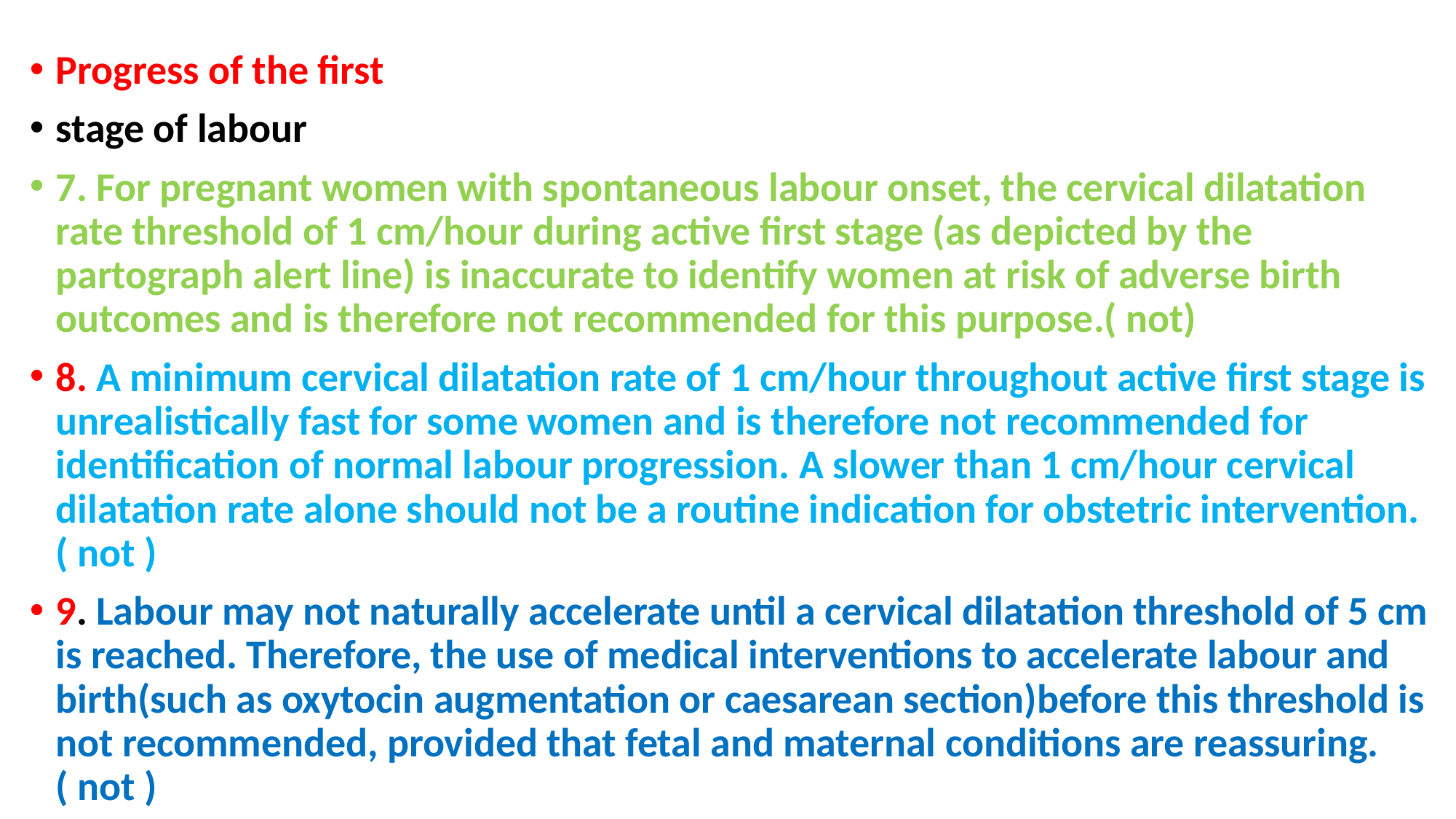

Progress of the first
stage of labour
7. For pregnant women with spontaneous labour onset, the cervical dilatation rate threshold of 1 cm/hour during active first stage (as depicted by the partograph alert line) is inaccurate to identify women at risk of adverse birth outcomes and is therefore not recommended for this purpose.( not)
8. A minimum cervical dilatation rate of 1 cm/hour throughout active first stage is unrealistically fast for some women and is therefore not recommended for identification of normal labour progression. A slower than 1 cm/hour cervical dilatation rate alone should not be a routine indication for obstetric intervention.( not )
9. Labour may not naturally accelerate until a cervical dilatation threshold of 5 cm is reached. Therefore, the use of medical interventions to accelerate labour and birth(such as oxytocin augmentation or caesarean section)before this threshold is not recommended, provided that fetal and maternal conditions are reassuring.( not )
#